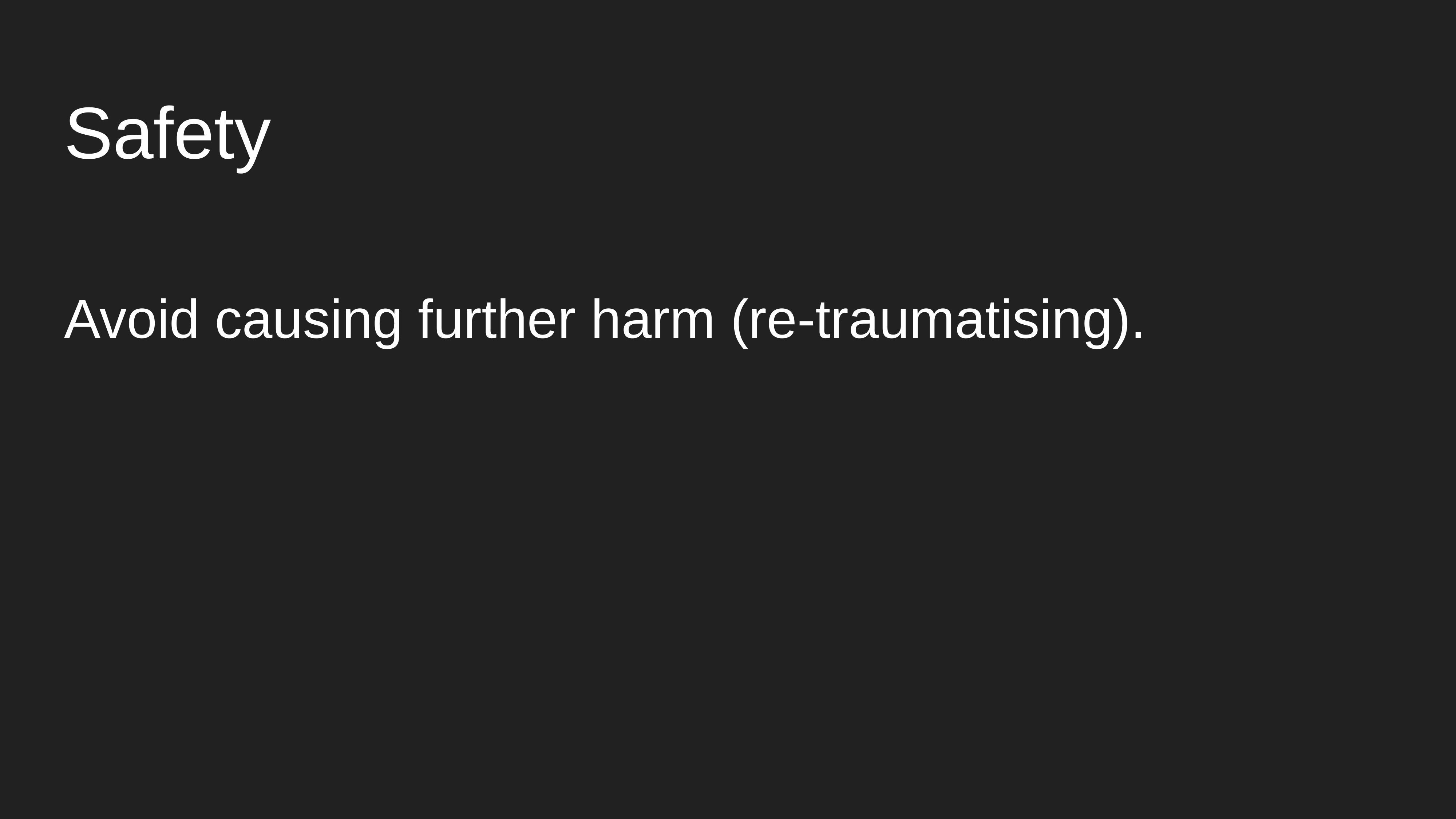

# Safety
Avoid causing further harm (re-traumatising).